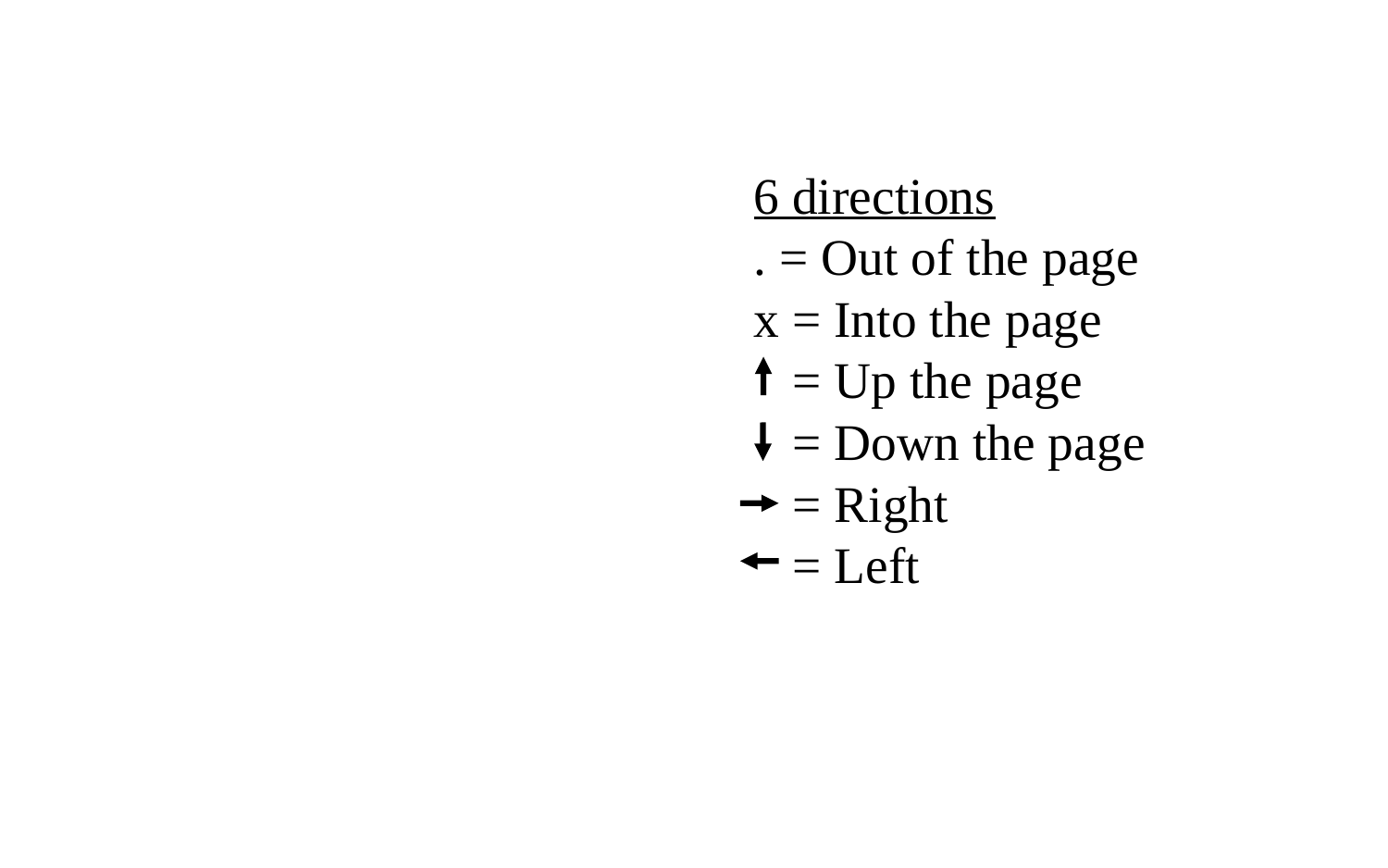

6 directions
. = Out of the page
x = Into the page
   = Up the page
   = Down the page
   = Right
   = Left